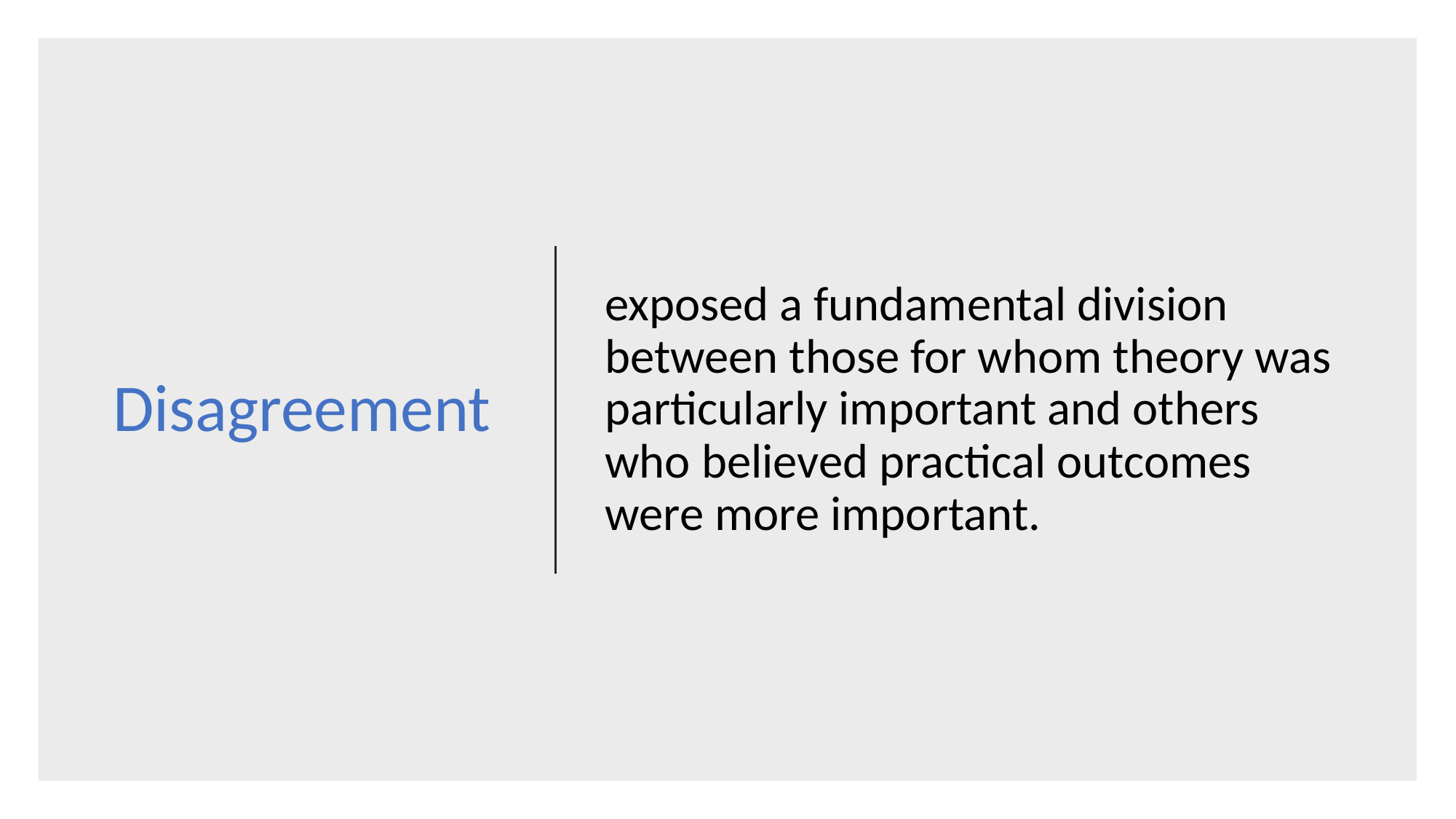

# Disagreement
exposed a fundamental division between those for whom theory was particularly important and others who believed practical outcomes were more important.